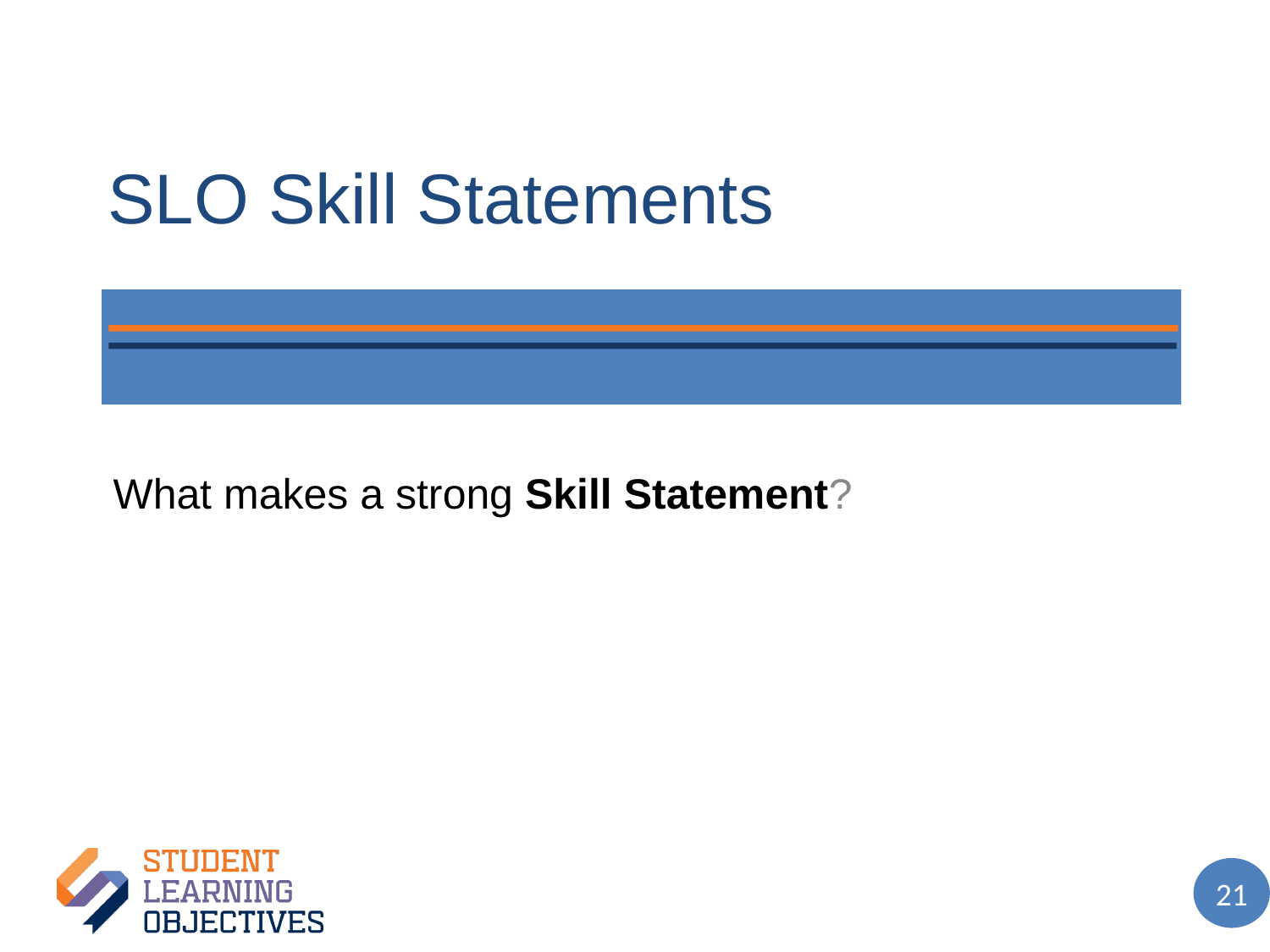

# SLO Skill Statements
What makes a strong Skill Statement?
21